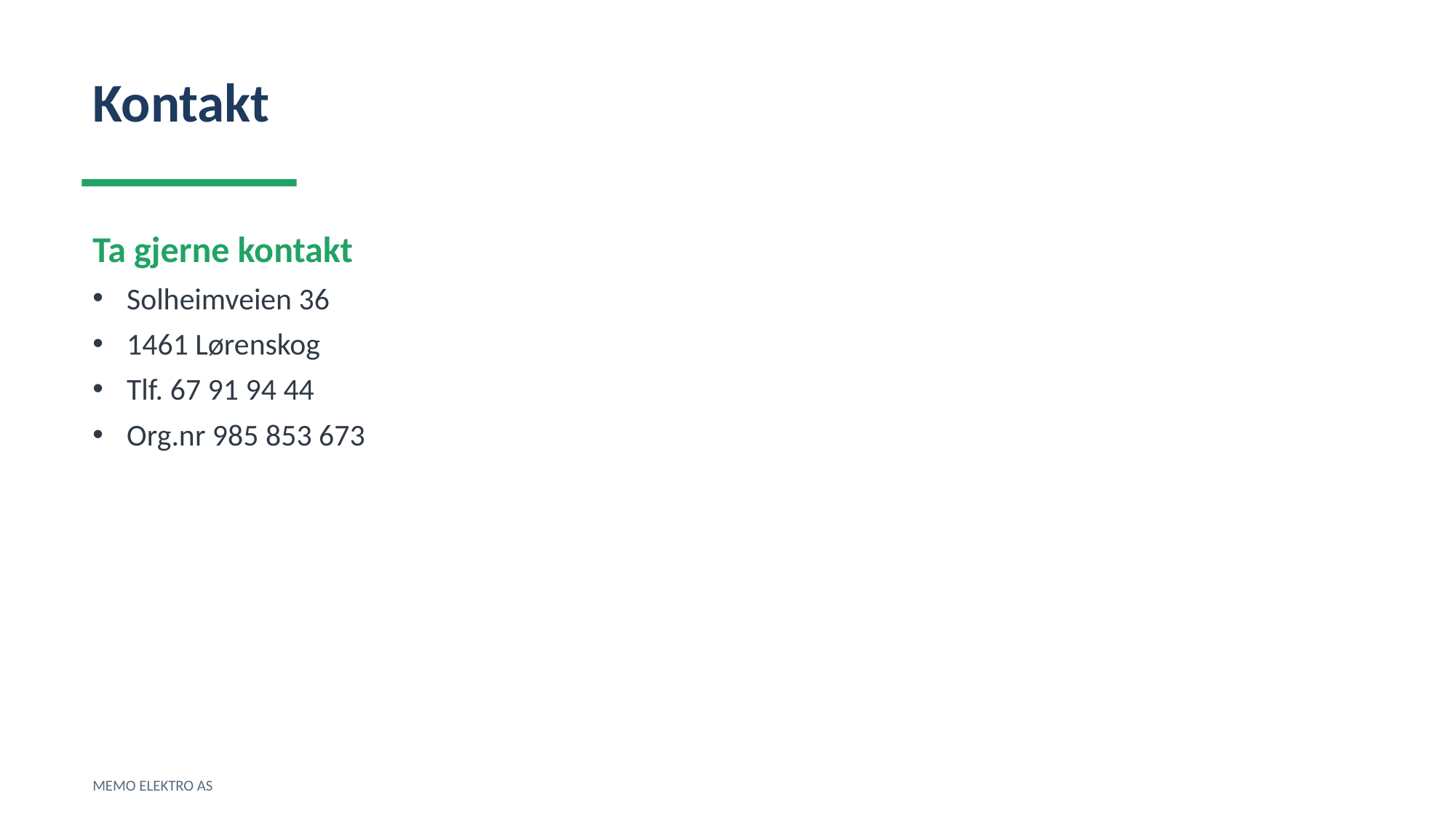

Kontakt

Ta gjerne kontakt
Solheimveien 36
1461 Lørenskog
Tlf. 67 91 94 44
Org.nr 985 853 673
MEMO ELEKTRO AS